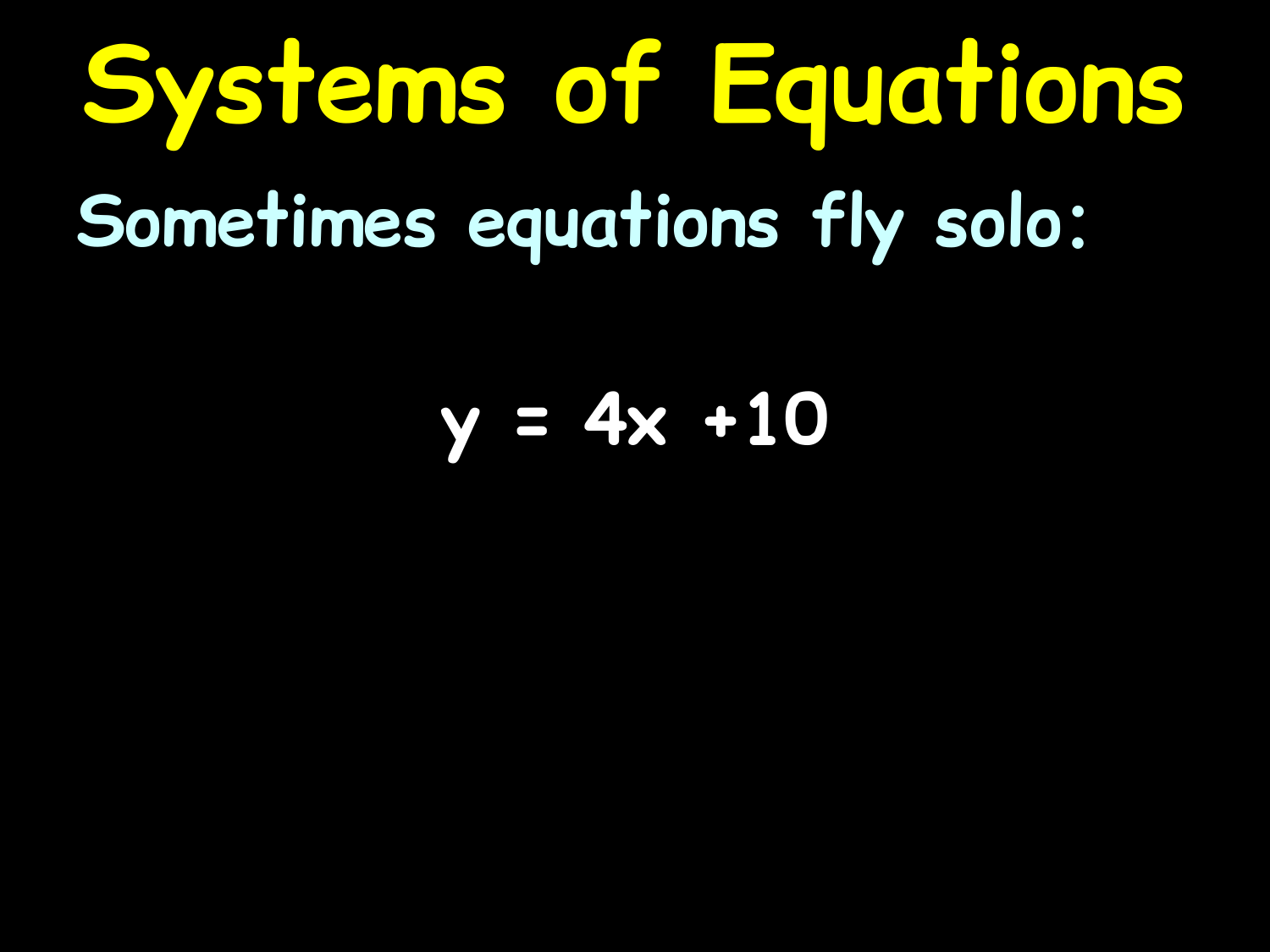

# Systems of Equations
Sometimes equations fly solo:

y = 4x +10